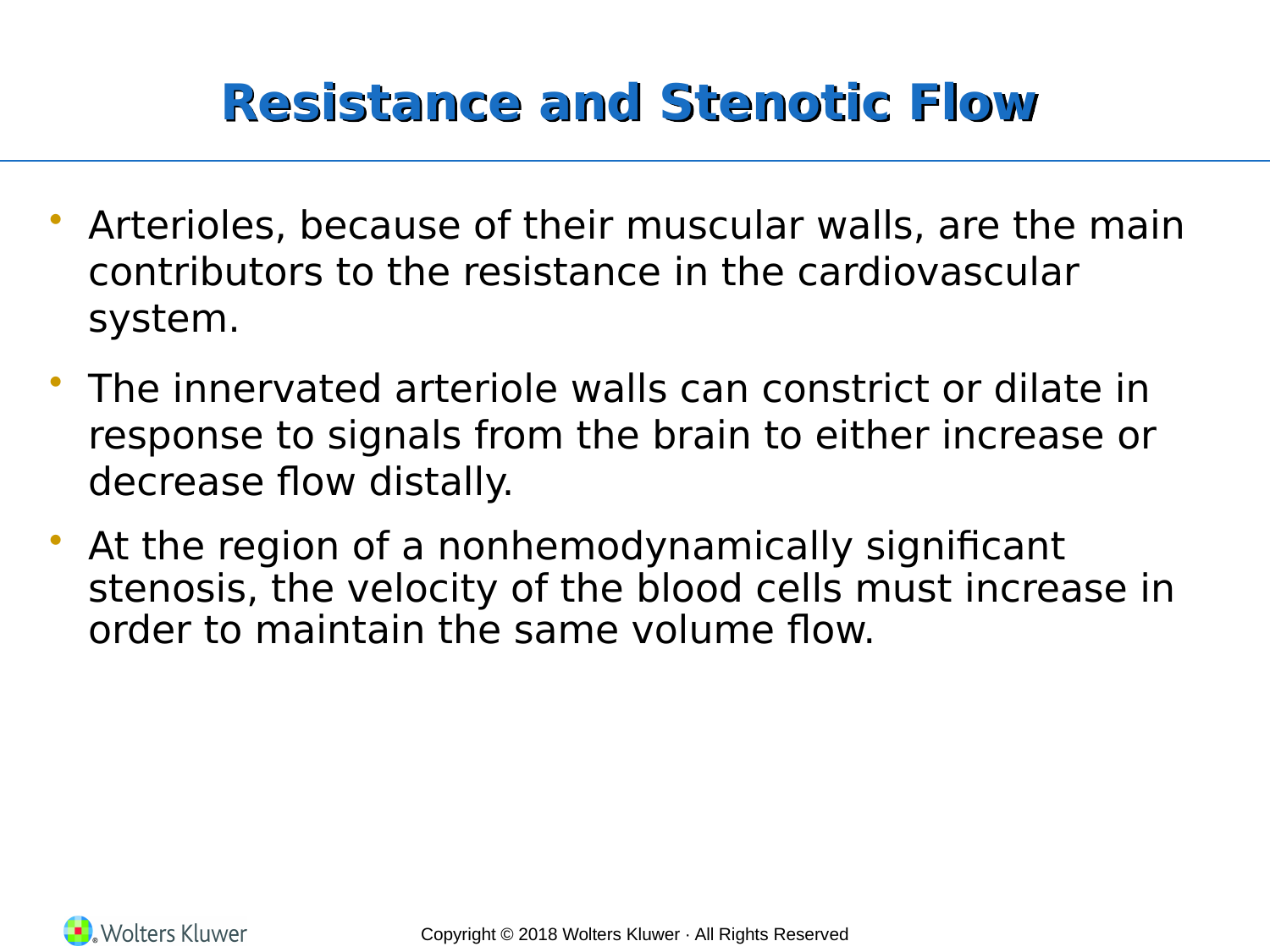

# Resistance and Stenotic Flow
Arterioles, because of their muscular walls, are the main contributors to the resistance in the cardiovascular system.
The innervated arteriole walls can constrict or dilate in response to signals from the brain to either increase or decrease flow distally.
At the region of a nonhemodynamically significant stenosis, the velocity of the blood cells must increase in order to maintain the same volume flow.